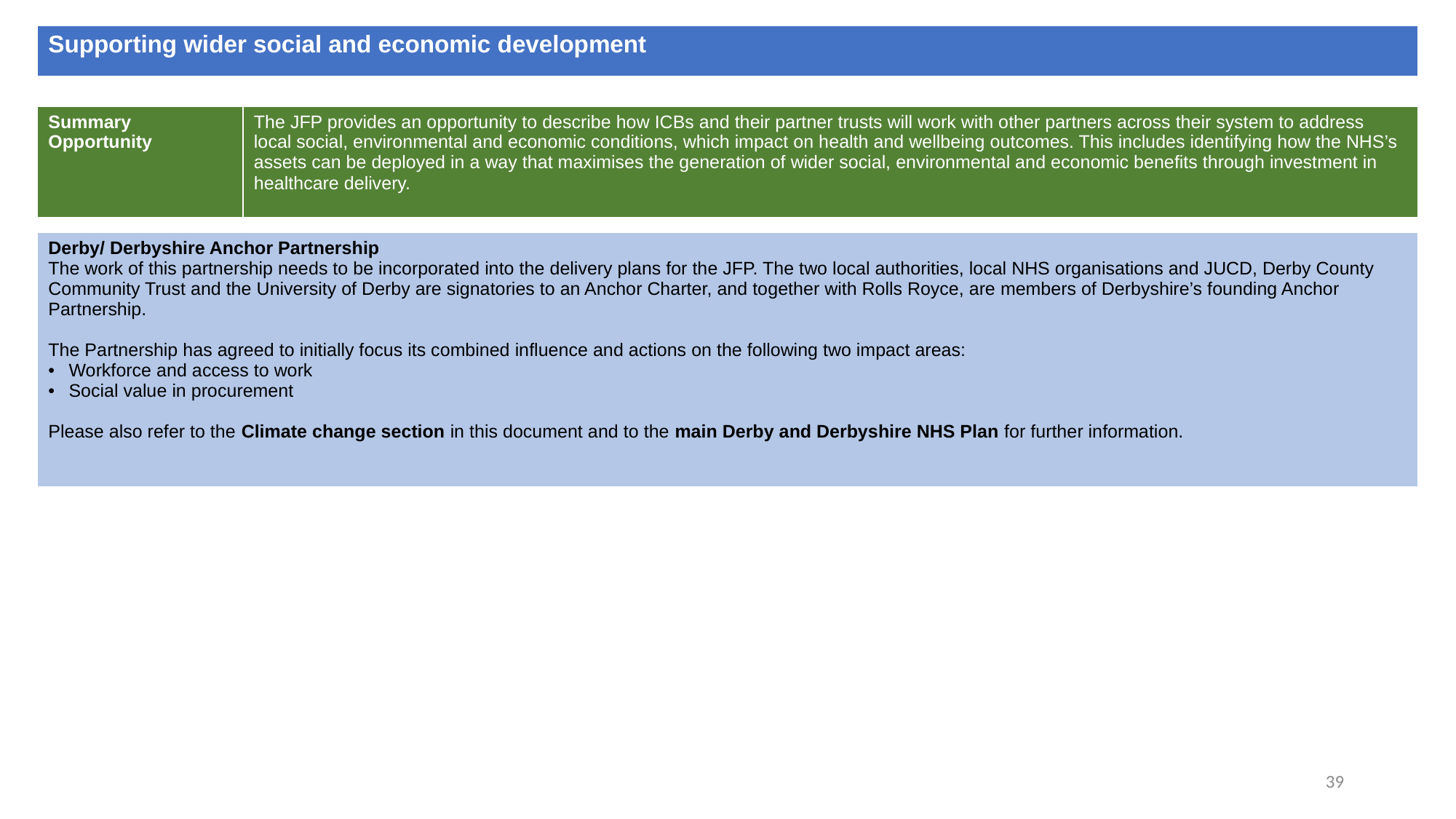

| Supporting wider social and economic development |
| --- |
| Summary Opportunity | The JFP provides an opportunity to describe how ICBs and their partner trusts will work with other partners across their system to address local social, environmental and economic conditions, which impact on health and wellbeing outcomes. This includes identifying how the NHS’s assets can be deployed in a way that maximises the generation of wider social, environmental and economic benefits through investment in healthcare delivery. |
| --- | --- |
| Derby/ Derbyshire Anchor Partnership The work of this partnership needs to be incorporated into the delivery plans for the JFP. The two local authorities, local NHS organisations and JUCD, Derby County Community Trust and the University of Derby are signatories to an Anchor Charter, and together with Rolls Royce, are members of Derbyshire’s founding Anchor Partnership. The Partnership has agreed to initially focus its combined influence and actions on the following two impact areas: Workforce and access to work Social value in procurement Please also refer to the Climate change section in this document and to the main Derby and Derbyshire NHS Plan for further information. |
| --- |
39